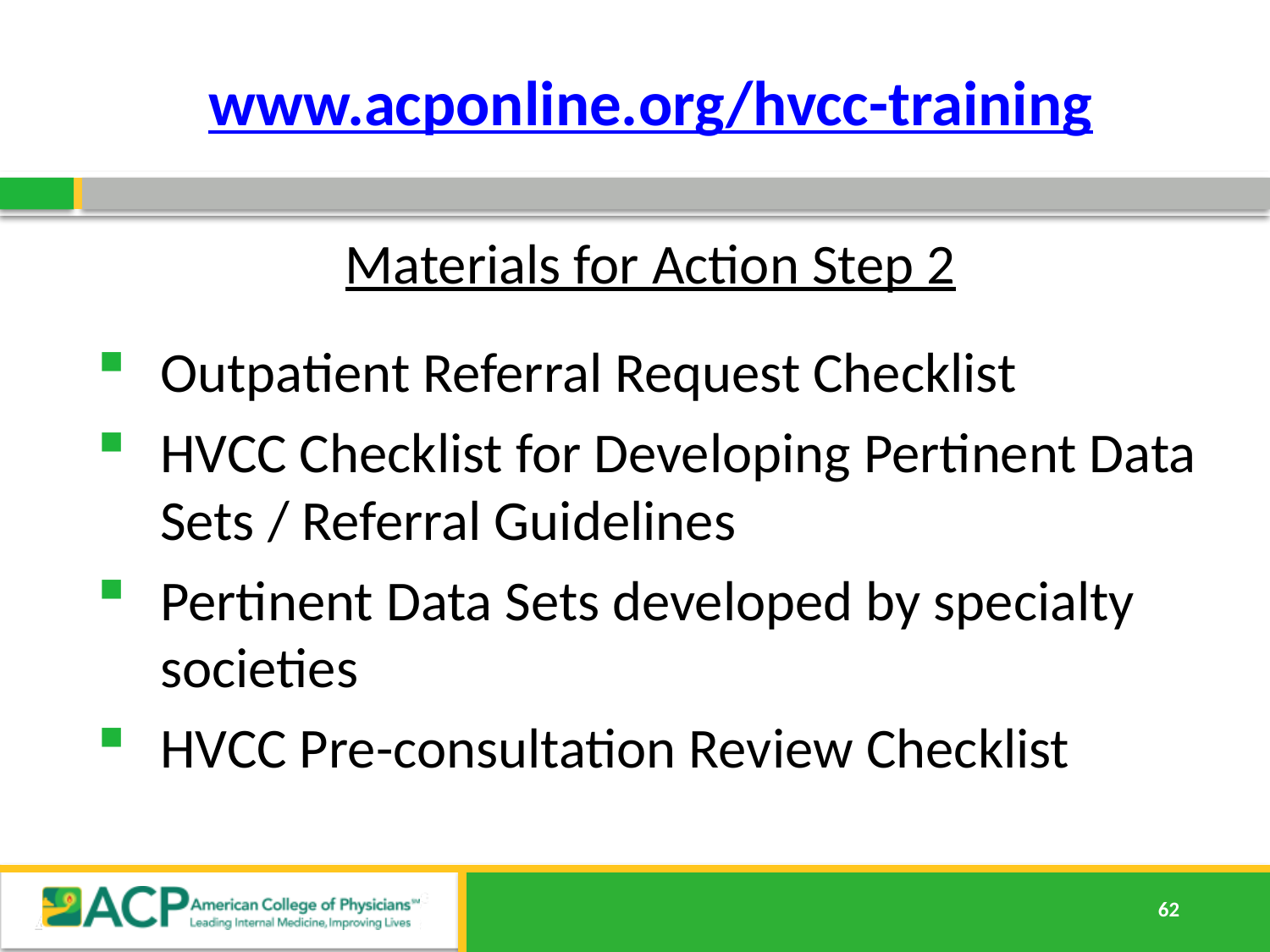

# www.acponline.org/hvcc-training
Materials for Action Step 2

Outpatient Referral Request Checklist
HVCC Checklist for Developing Pertinent Data Sets / Referral Guidelines
Pertinent Data Sets developed by specialty societies
HVCC Pre-consultation Review Checklist